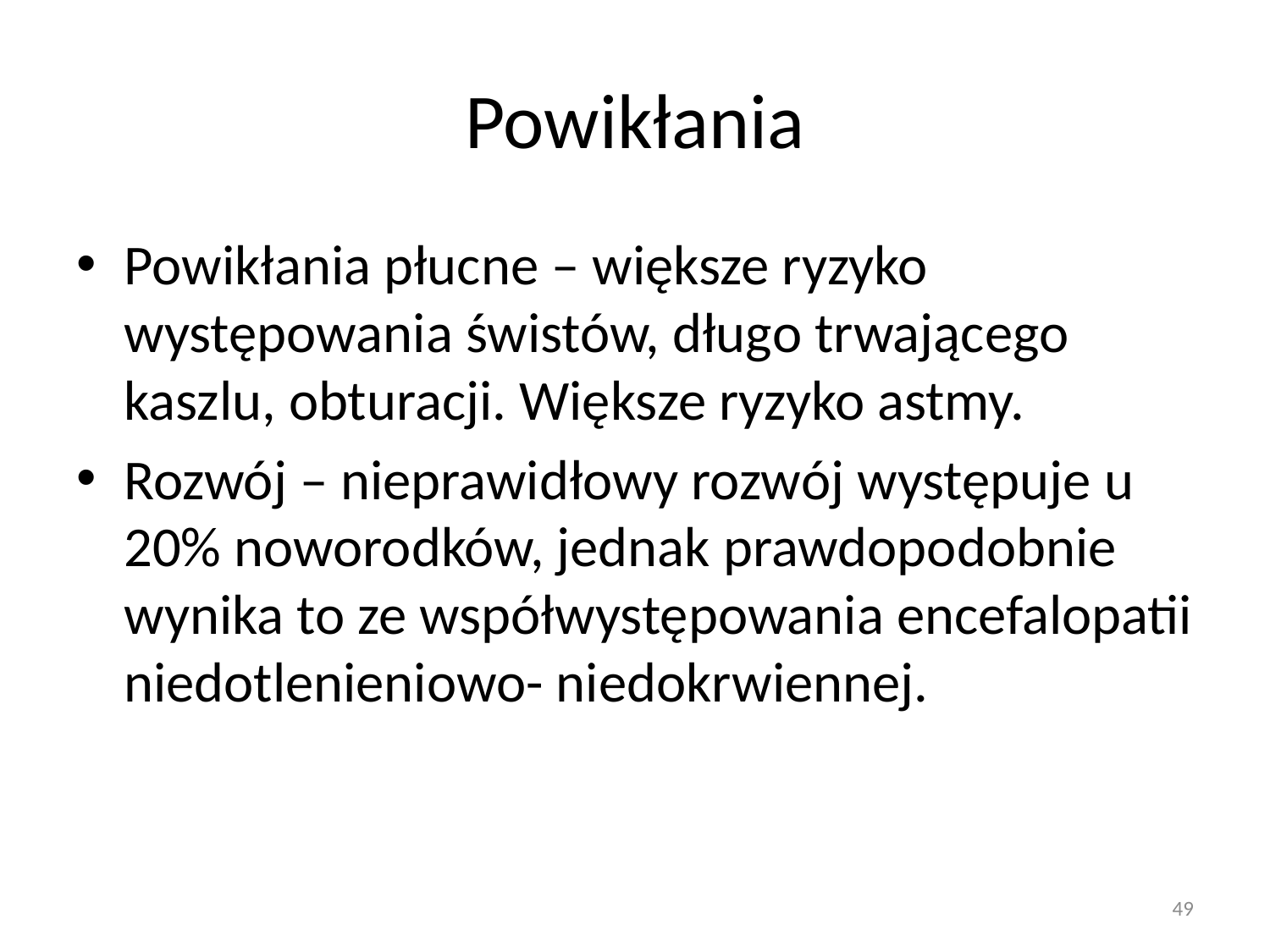

# Powikłania
Powikłania płucne – większe ryzyko występowania świstów, długo trwającego kaszlu, obturacji. Większe ryzyko astmy.
Rozwój – nieprawidłowy rozwój występuje u 20% noworodków, jednak prawdopodobnie wynika to ze współwystępowania encefalopatii niedotlenieniowo- niedokrwiennej.
49